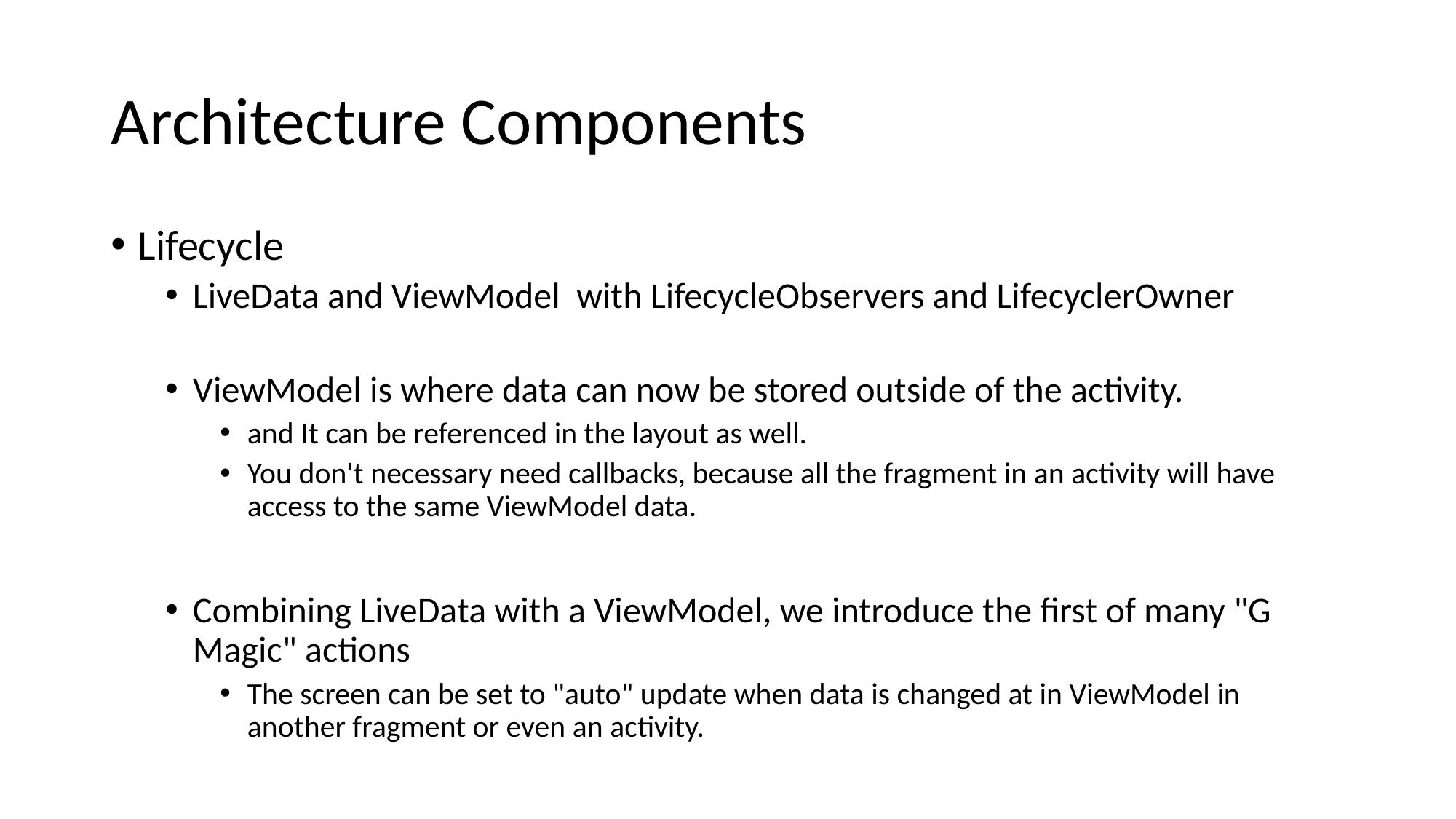

# Architecture Components
Lifecycle
LiveData and ViewModel  with LifecycleObservers and LifecyclerOwner

ViewModel is where data can now be stored outside of the activity.
and It can be referenced in the layout as well.
You don't necessary need callbacks, because all the fragment in an activity will have access to the same ViewModel data.

Combining LiveData with a ViewModel, we introduce the first of many "G Magic" actions
The screen can be set to "auto" update when data is changed at in ViewModel in another fragment or even an activity.